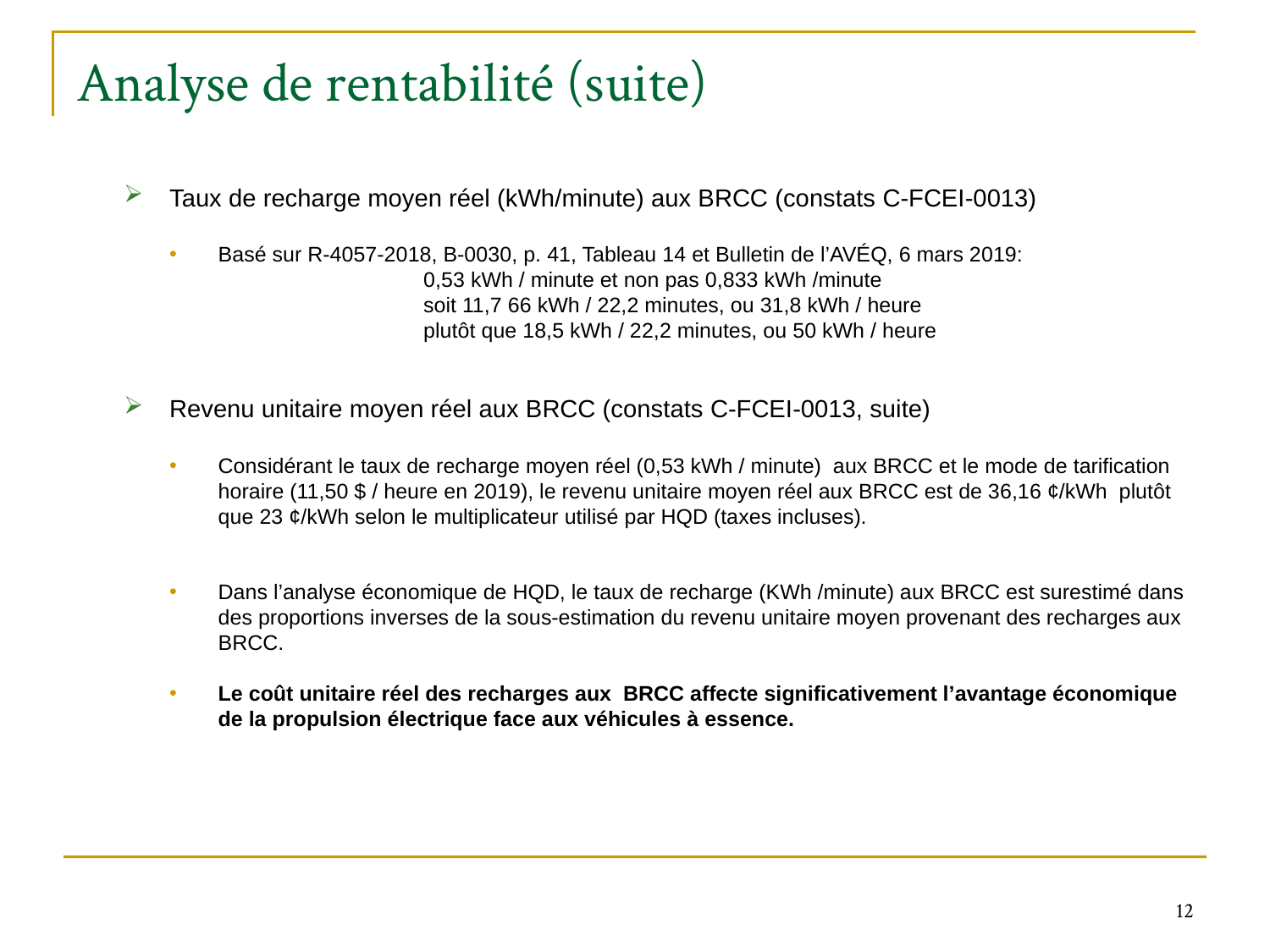

# Analyse de rentabilité (suite)

Taux de recharge moyen réel (kWh/minute) aux BRCC (constats C-FCEI-0013)

Basé sur R-4057-2018, B-0030, p. 41, Tableau 14 et Bulletin de l’AVÉQ, 6 mars 2019:
		0,53 kWh / minute et non pas 0,833 kWh /minute
		soit 11,7 66 kWh / 22,2 minutes, ou 31,8 kWh / heure
		plutôt que 18,5 kWh / 22,2 minutes, ou 50 kWh / heure

Revenu unitaire moyen réel aux BRCC (constats C-FCEI-0013, suite)

Considérant le taux de recharge moyen réel (0,53 kWh / minute)  aux BRCC et le mode de tarification horaire (11,50 $ / heure en 2019), le revenu unitaire moyen réel aux BRCC est de 36,16 ¢/kWh  plutôt que 23 ¢/kWh selon le multiplicateur utilisé par HQD (taxes incluses).

Dans l’analyse économique de HQD, le taux de recharge (KWh /minute) aux BRCC est surestimé dans des proportions inverses de la sous-estimation du revenu unitaire moyen provenant des recharges aux BRCC.

Le coût unitaire réel des recharges aux  BRCC affecte significativement l’avantage économique de la propulsion électrique face aux véhicules à essence.

12